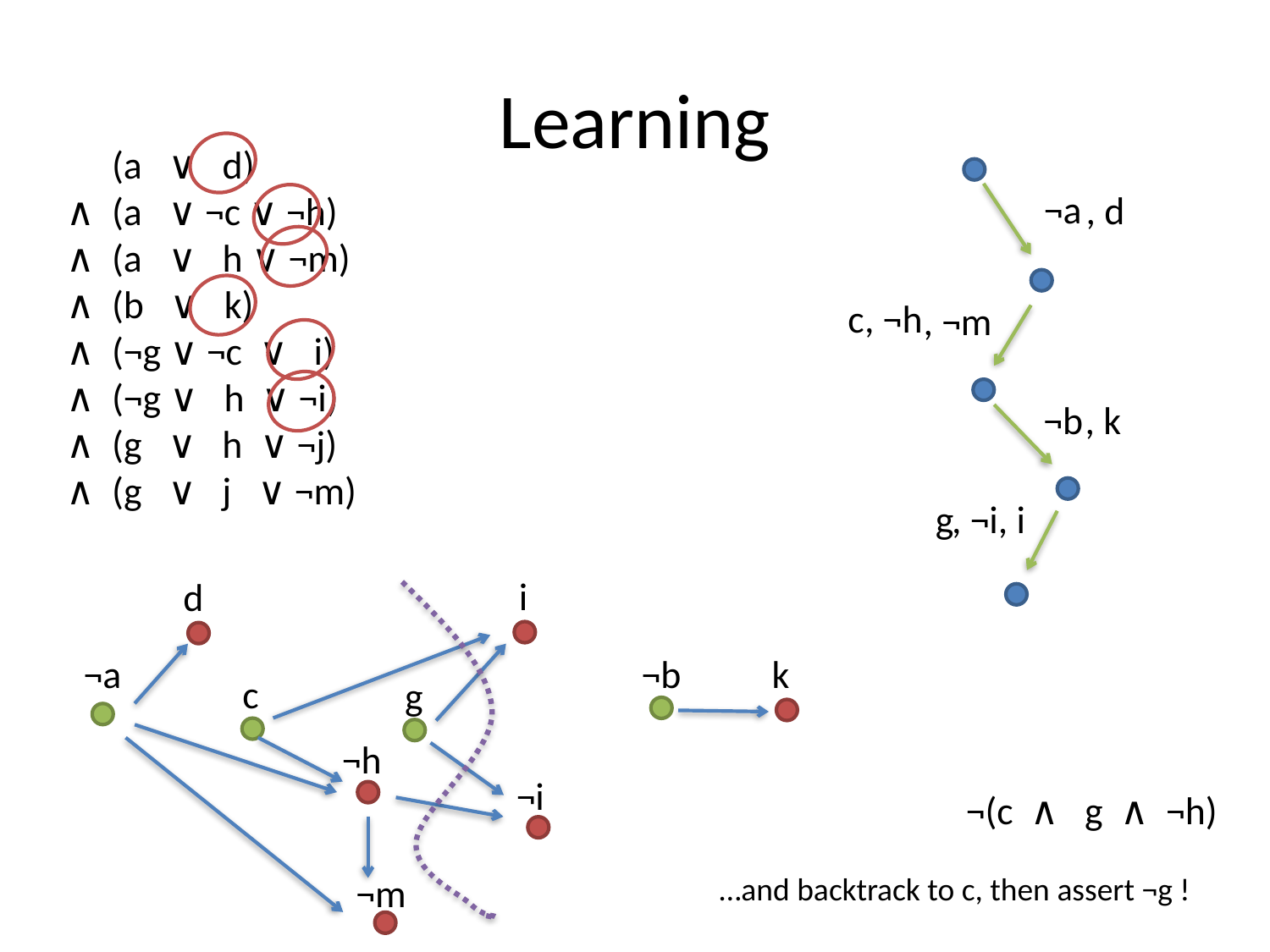

# Learning
∧  (a   ∨   d)
∧  (a   ∨ ¬c ∨ ¬h)
∧  (a   ∨   h ∨ ¬m)
∧  (b   ∨   k)
∧  (¬g ∨ ¬c  ∨   i)
∧  (¬g ∨   h  ∨ ¬i)
∧  (g   ∨   h  ∨ ¬j)
∧  (g   ∨   j   ∨ ¬m)

¬a
, d

, ¬h
c

, ¬m

, k
¬b

, ¬i, i
g

i

d

¬b

k

¬a

c

g

¬h

¬i

¬(c  ∧   g  ∧  ¬h)
¬m

…and backtrack to c, then assert ¬g !